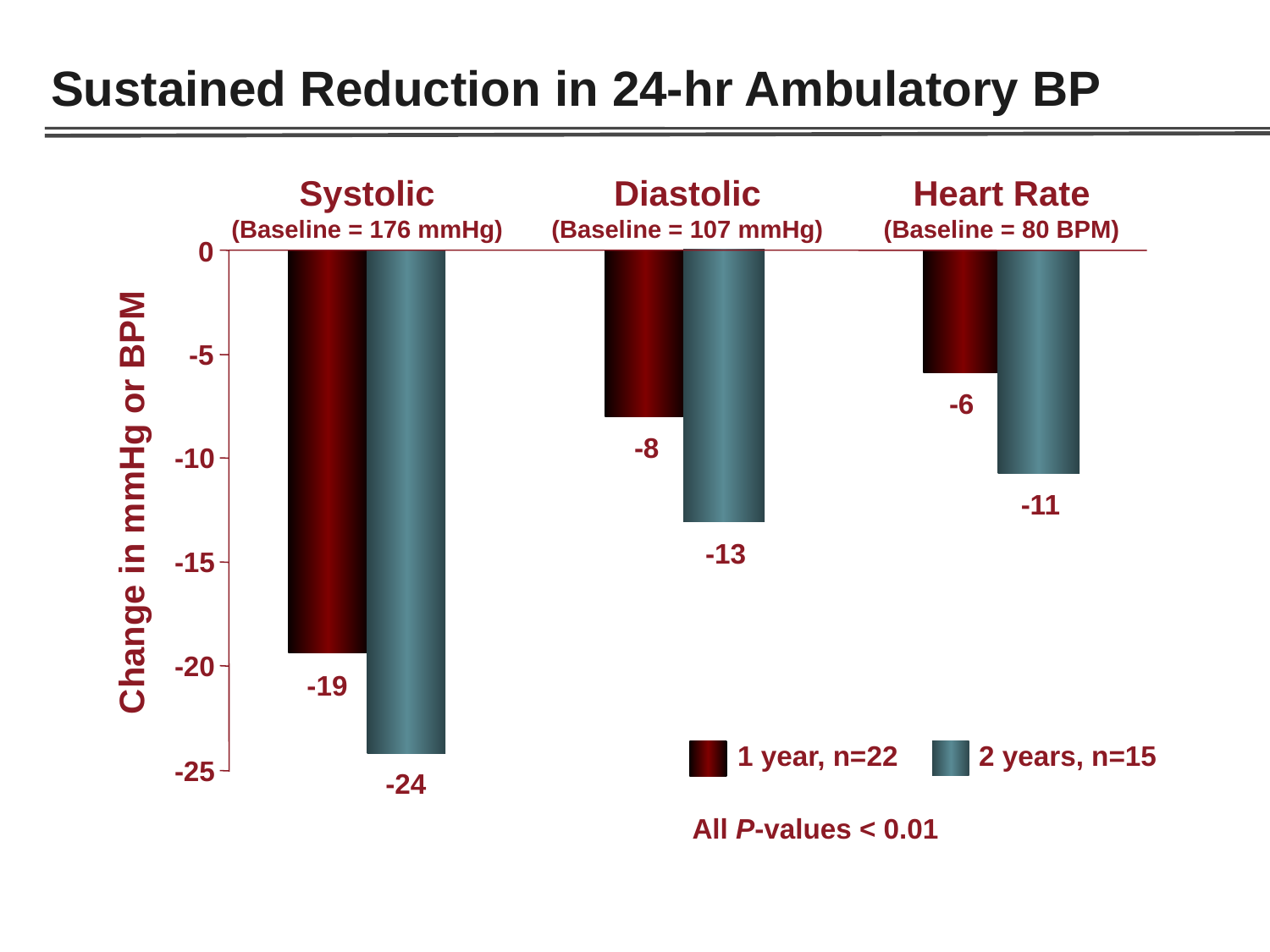

# Sustained Reduction in 24-hr Ambulatory BP
Systolic
(Baseline = 176 mmHg)
Diastolic
(Baseline = 107 mmHg)
Heart Rate
(Baseline = 80 BPM)
0

-5

-6
-8
-10

Change in mmHg or BPM
-11
-13
-15

-20

-19
1 year, n=22
2 years, n=15

-25
-24

All P-values < 0.01